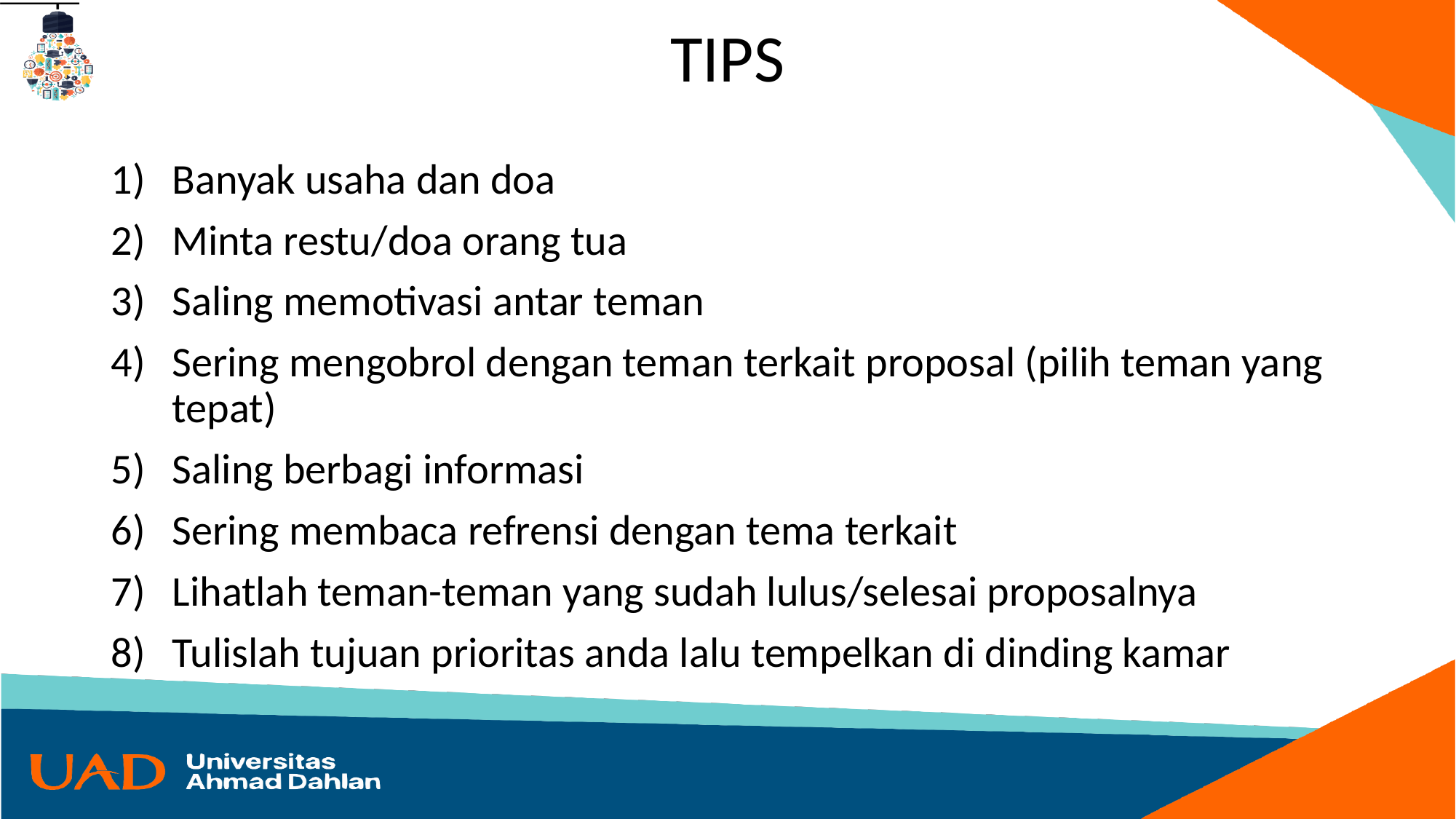

# TIPS
Banyak usaha dan doa
Minta restu/doa orang tua
Saling memotivasi antar teman
Sering mengobrol dengan teman terkait proposal (pilih teman yang tepat)
Saling berbagi informasi
Sering membaca refrensi dengan tema terkait
Lihatlah teman-teman yang sudah lulus/selesai proposalnya
Tulislah tujuan prioritas anda lalu tempelkan di dinding kamar